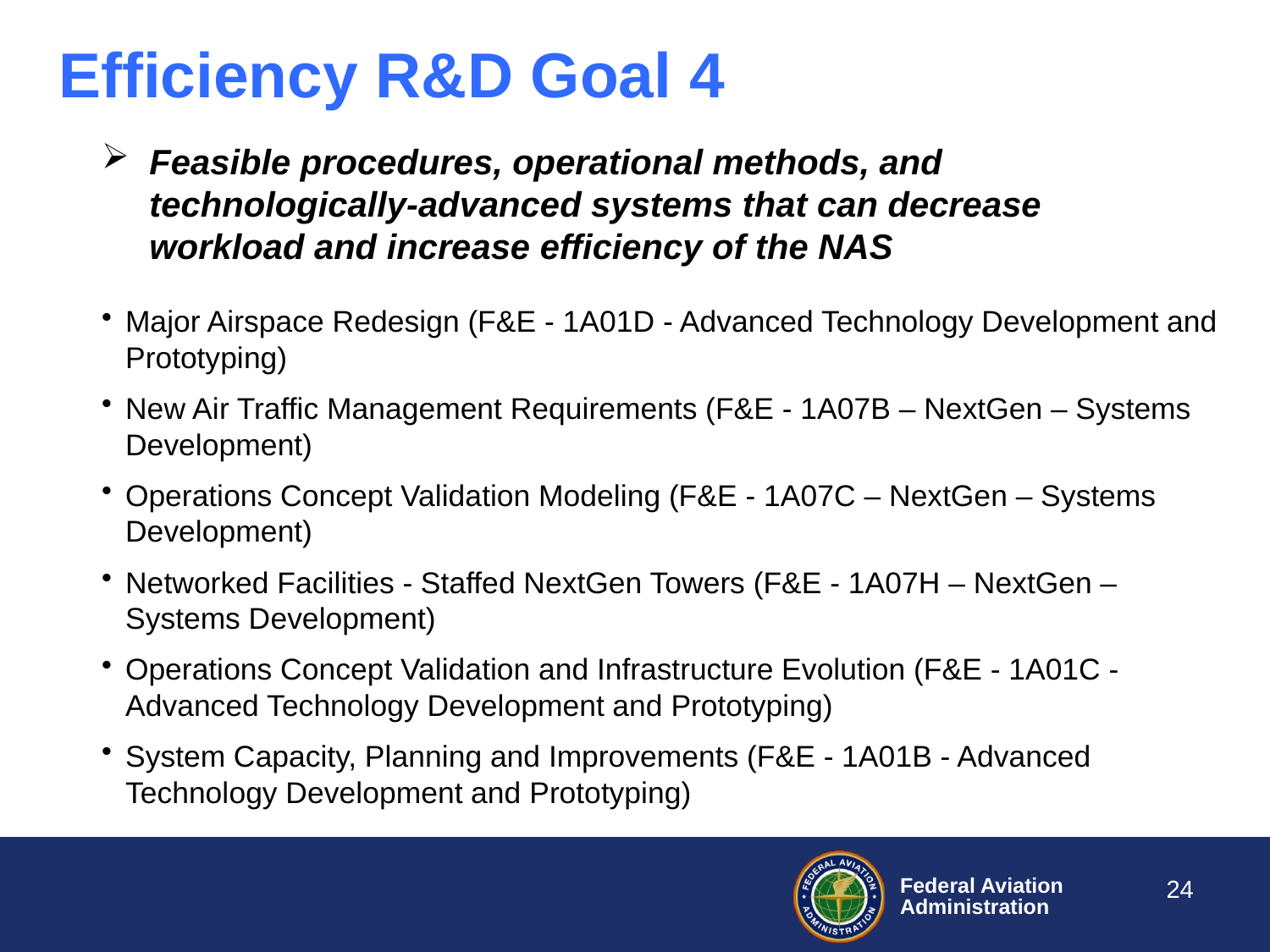

# Efficiency R&D Goal 4
Feasible procedures, operational methods, and technologically-advanced systems that can decrease workload and increase efficiency of the NAS
Major Airspace Redesign (F&E - 1A01D - Advanced Technology Development and Prototyping)
New Air Traffic Management Requirements (F&E - 1A07B – NextGen – Systems Development)
Operations Concept Validation Modeling (F&E - 1A07C – NextGen – Systems Development)
Networked Facilities - Staffed NextGen Towers (F&E - 1A07H – NextGen – Systems Development)
Operations Concept Validation and Infrastructure Evolution (F&E - 1A01C - Advanced Technology Development and Prototyping)
System Capacity, Planning and Improvements (F&E - 1A01B - Advanced Technology Development and Prototyping)
24